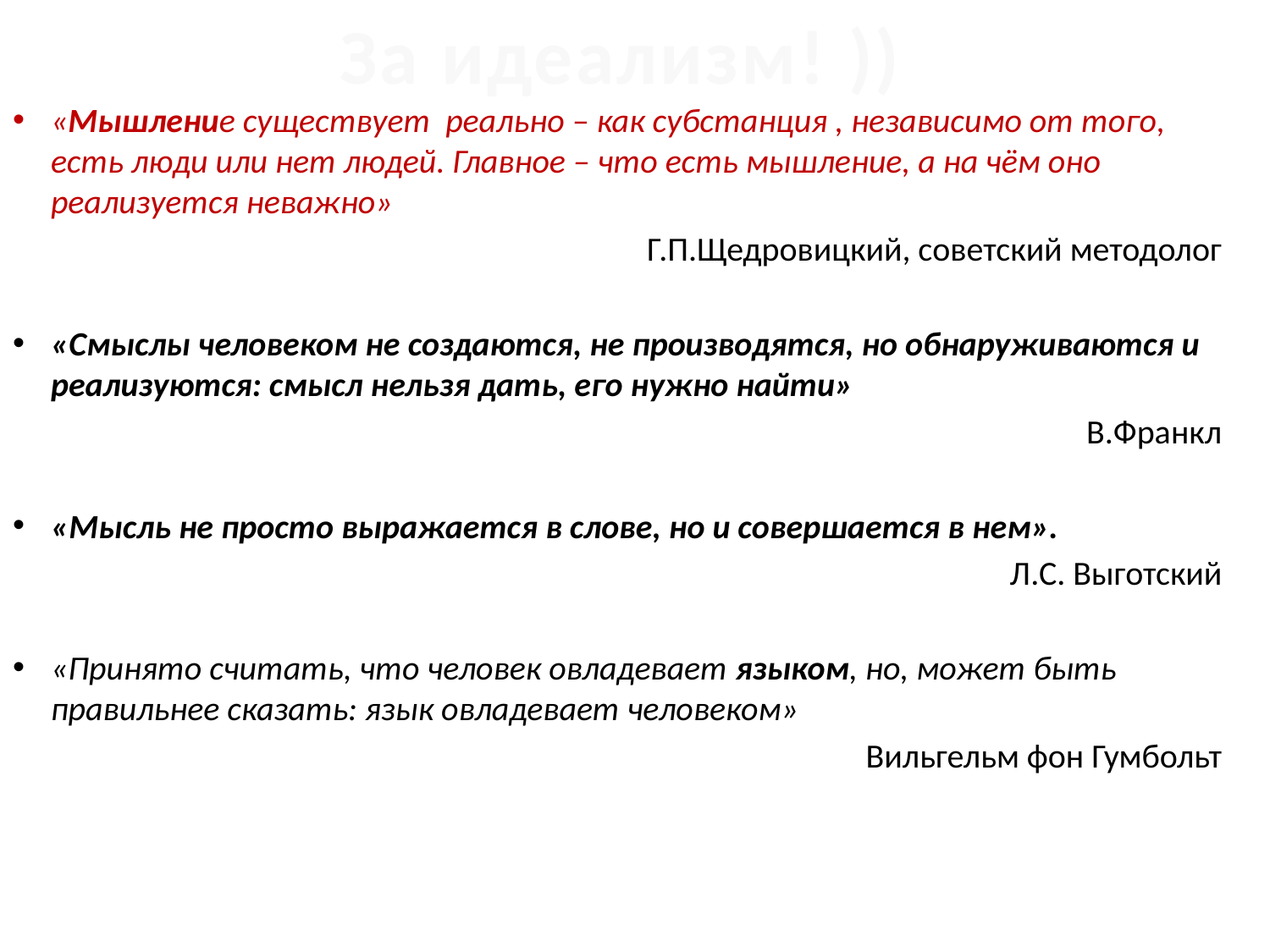

За идеализм! ))
«Мышление существует  реально – как субстанция , независимо от того, есть люди или нет людей. Главное – что есть мышление, а на чём оно реализуется неважно»
Г.П.Щедровицкий, советский методолог

«Смыслы человеком не создаются, не производятся, но обнаруживаются и реализуются: смысл нельзя дать, его нужно найти»
В.Франкл

«Мысль не просто выражается в слове, но и совершается в нем».
Л.С. Выготский

«Принято считать, что человек овладевает языком, но, может быть правильнее сказать: язык овладевает человеком»
Вильгельм фон Гумбольт